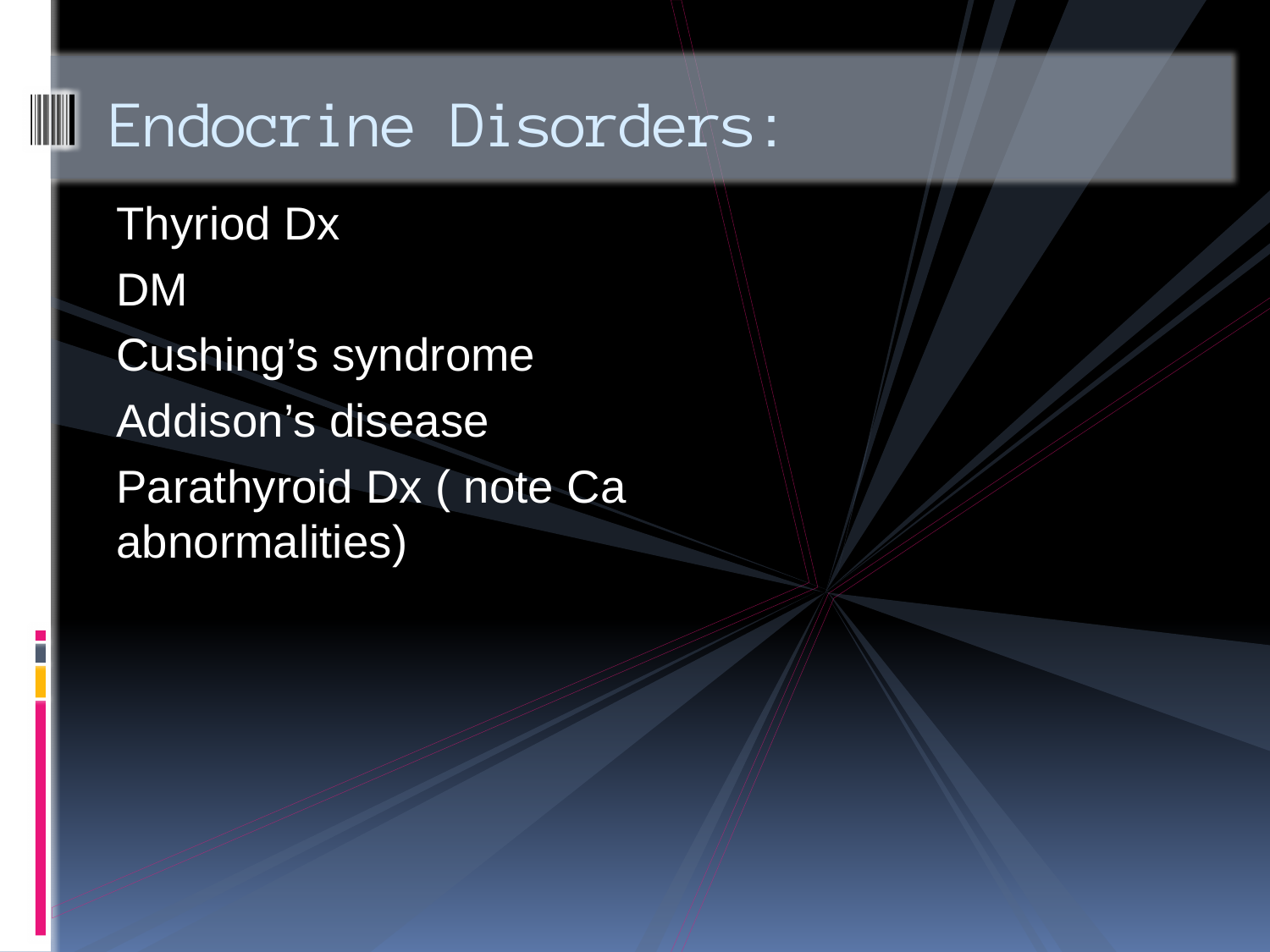

# Endocrine Disorders:
Thyriod Dx
DM
Cushing’s syndrome
Addison’s disease
Parathyroid Dx ( note Ca abnormalities)